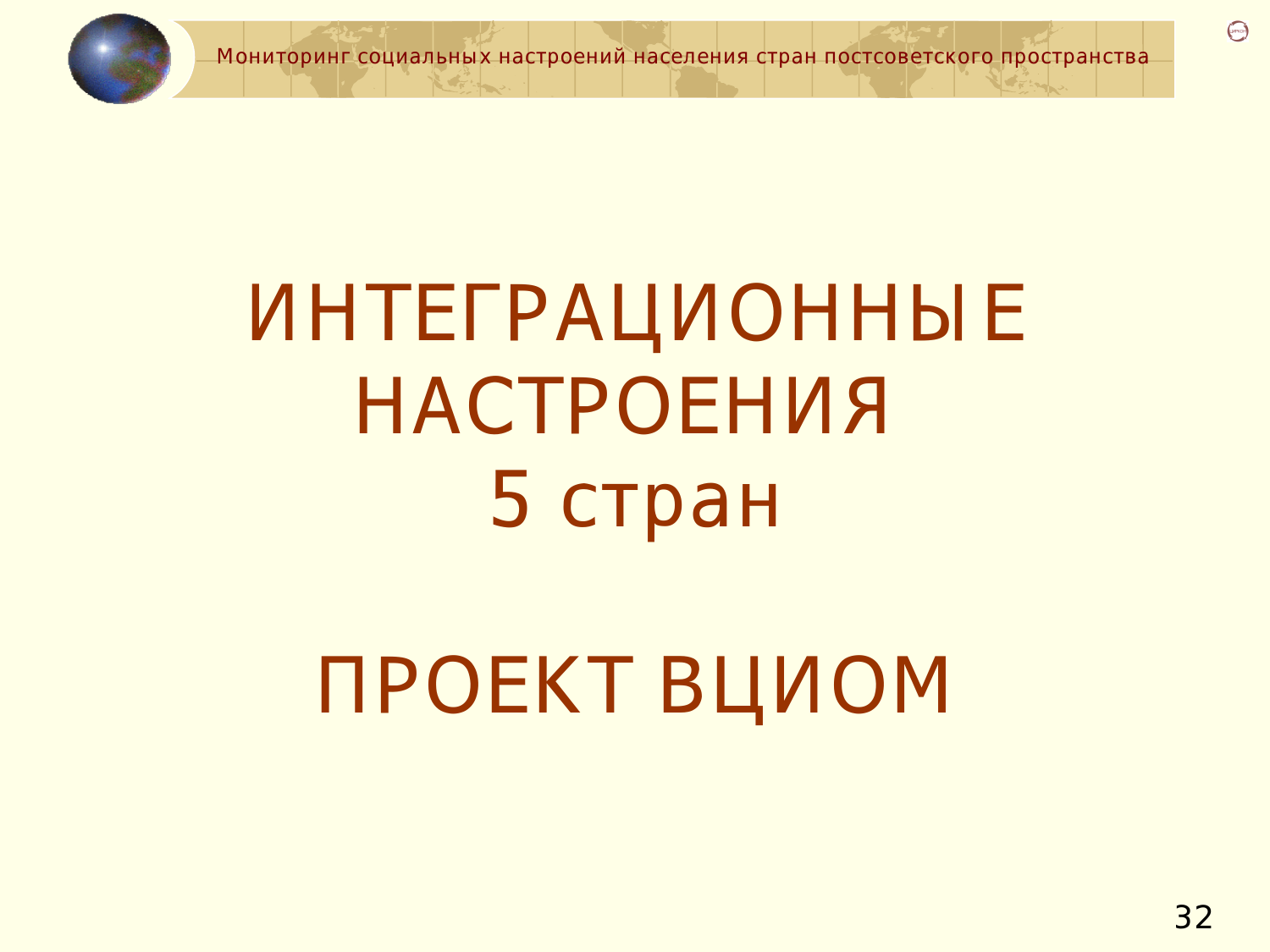

ИНТЕГРАЦИОННЫЕ НАСТРОЕНИЯ
5 стран

ПРОЕКТ ВЦИОМ
32